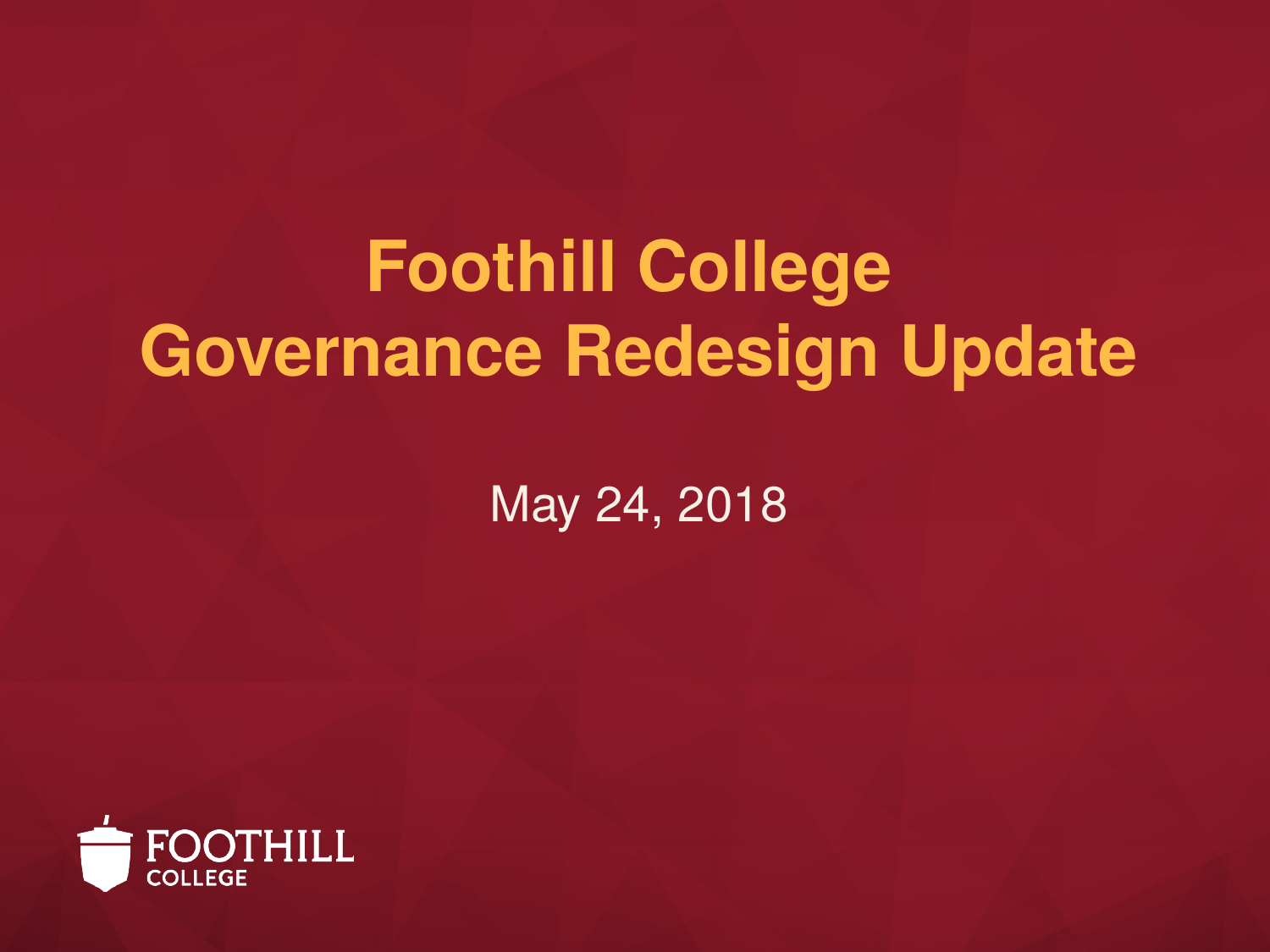

# Foothill College Governance Redesign Update
May 24, 2018